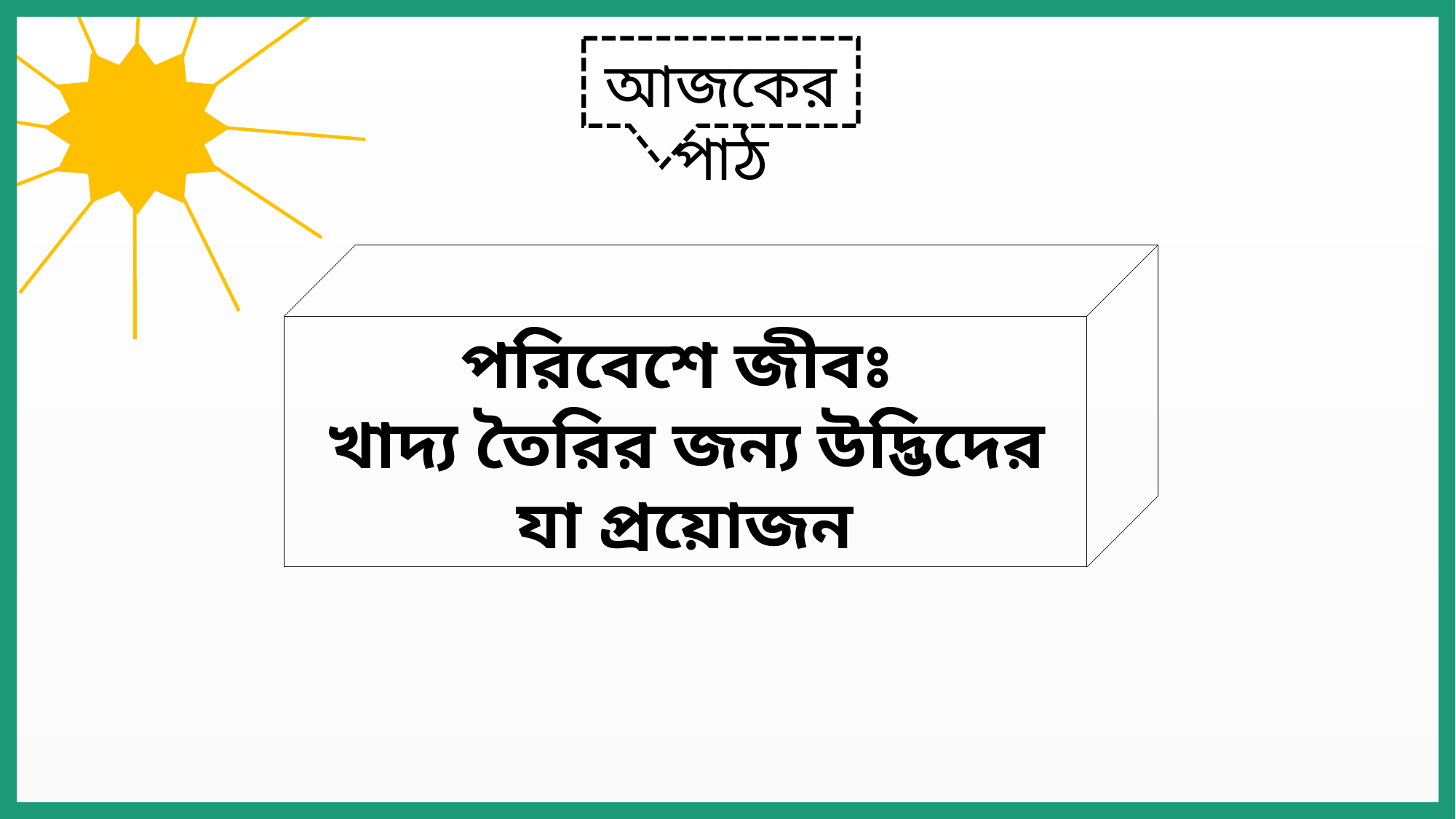

আজকের পাঠ
পরিবেশে জীবঃ
খাদ্য তৈরির জন্য উদ্ভিদের যা প্রয়োজন